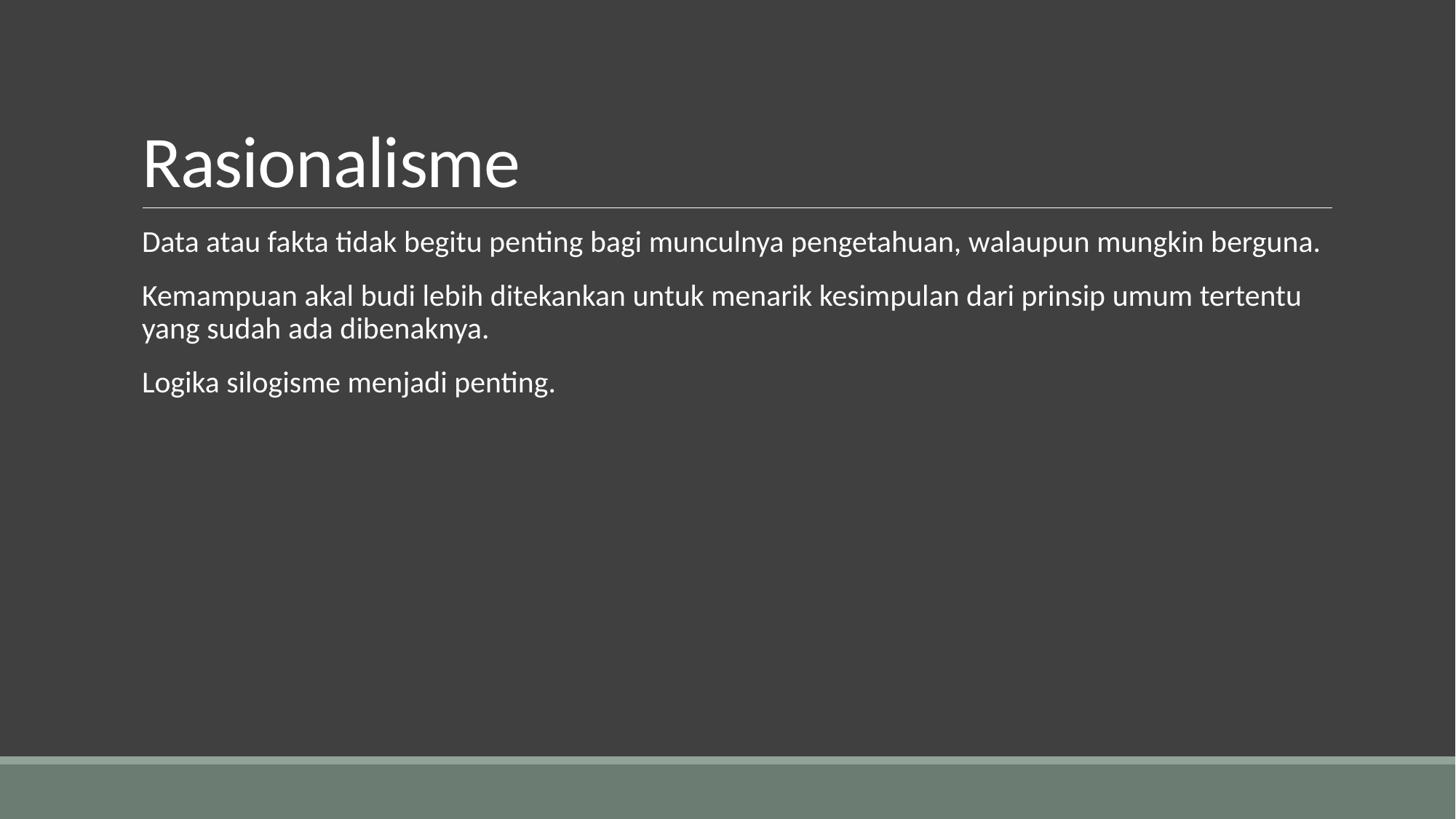

# Rasionalisme
Data atau fakta tidak begitu penting bagi munculnya pengetahuan, walaupun mungkin berguna.
Kemampuan akal budi lebih ditekankan untuk menarik kesimpulan dari prinsip umum tertentu yang sudah ada dibenaknya.
Logika silogisme menjadi penting.